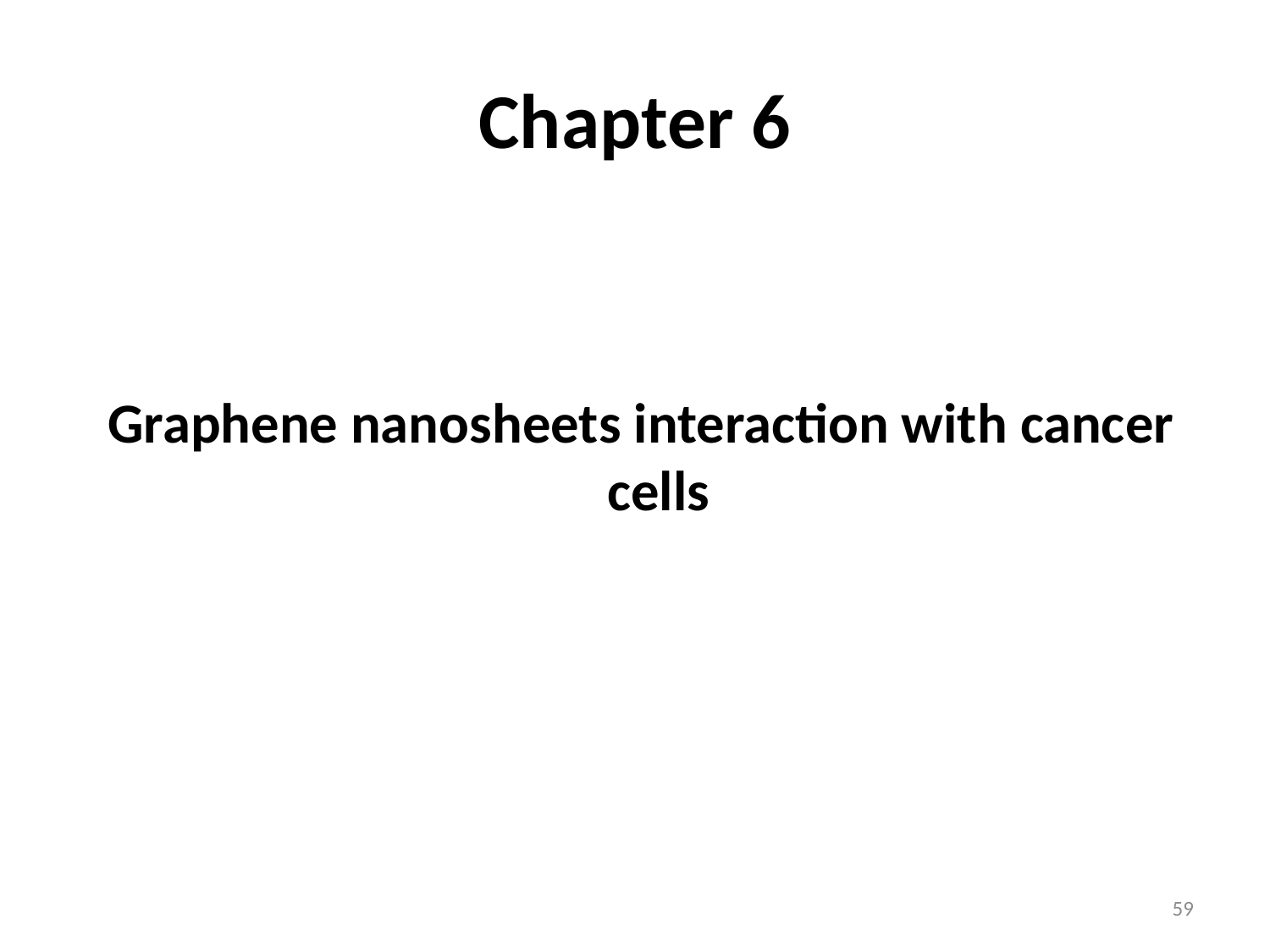

# Chapter 6

 Graphene nanosheets interaction with cancer cells
59